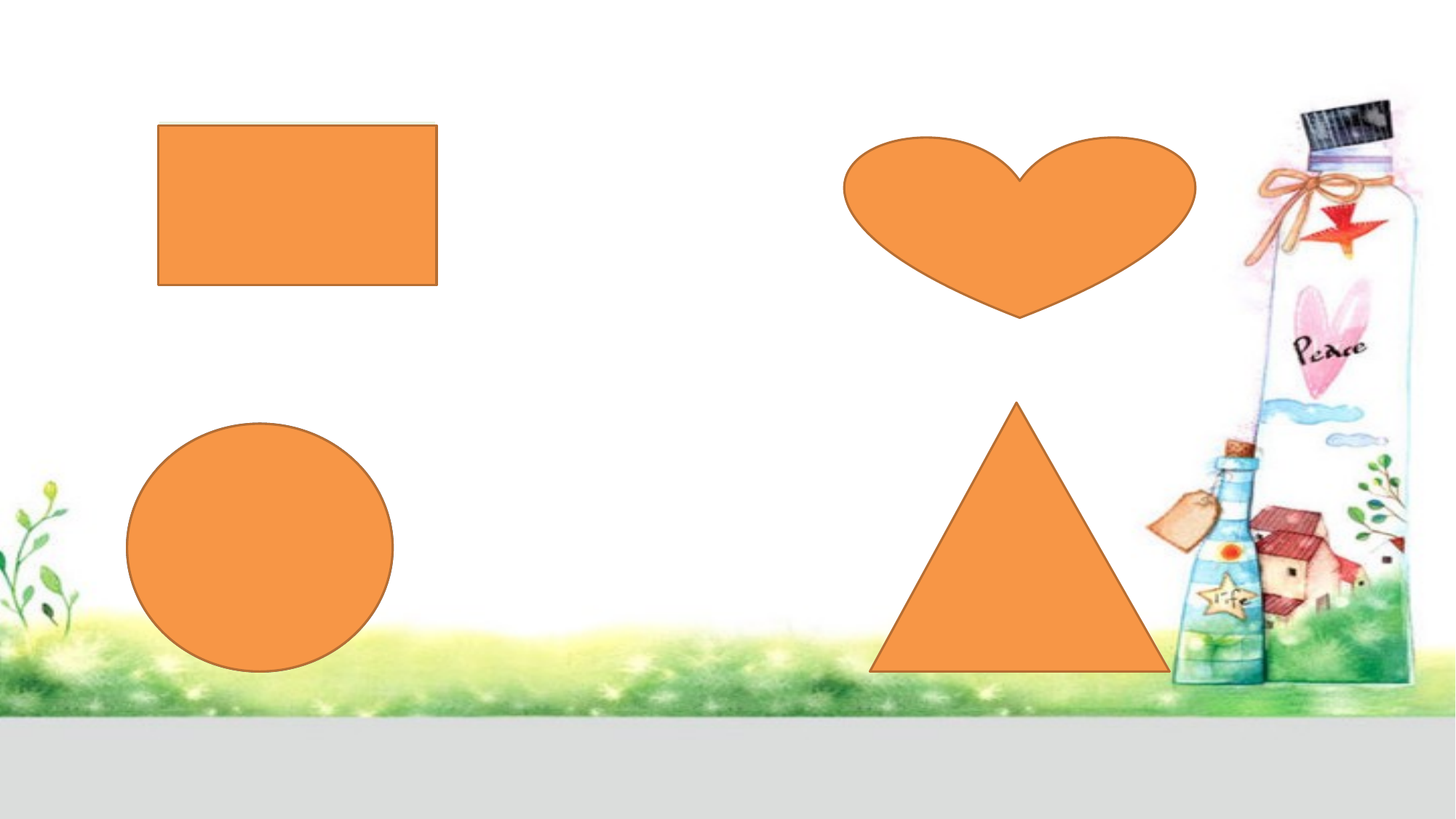

Cộng điểm bằng số điểm cả đội đạt được trong phần chơi

Cộng 5 điểm thi đua

Một tràng vỗ tay

1 phần thưởng từ cô